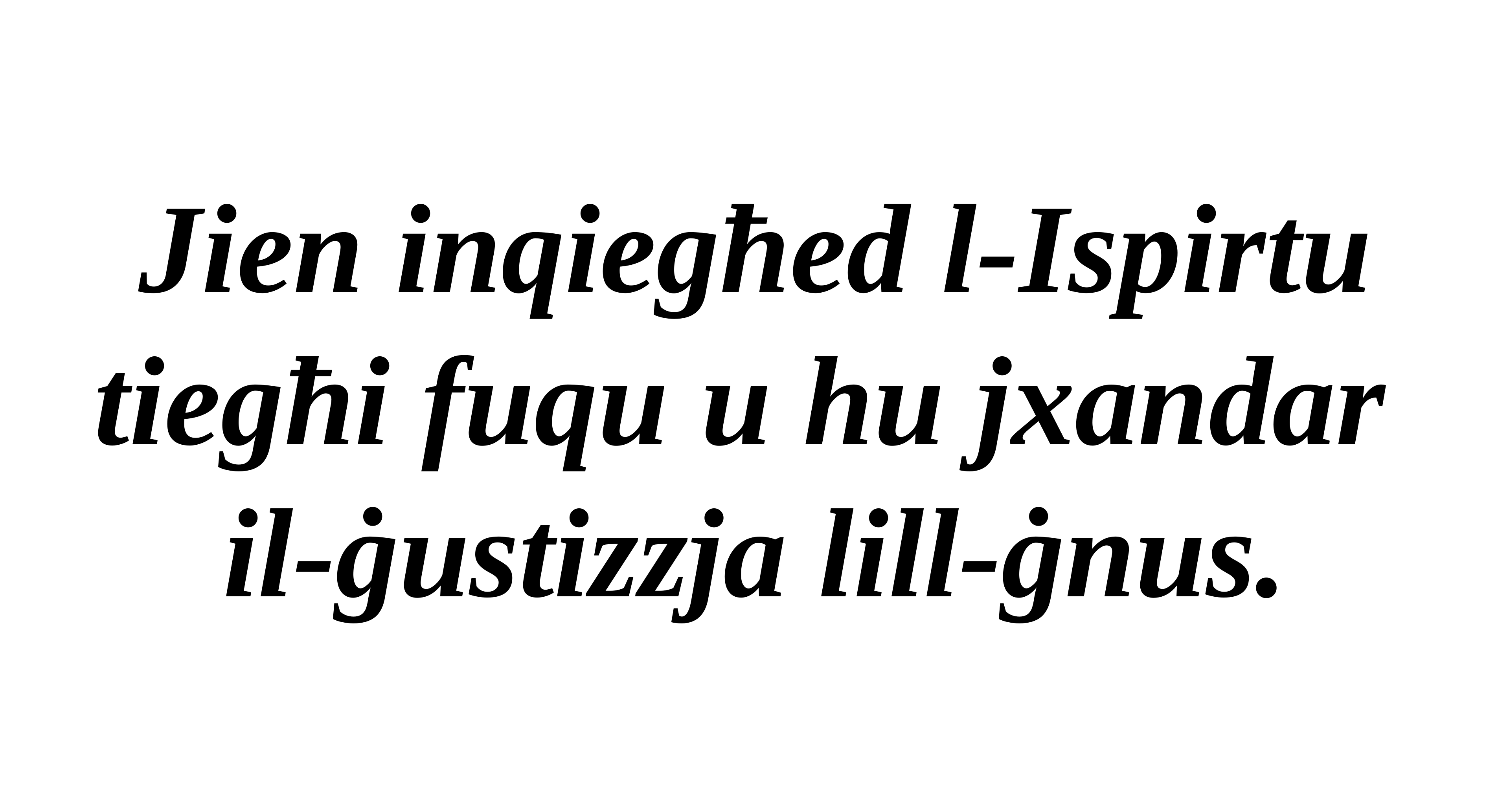

Jien inqiegħed l-Ispirtu tiegħi fuqu u hu jxandar
il-ġustizzja lill-ġnus.